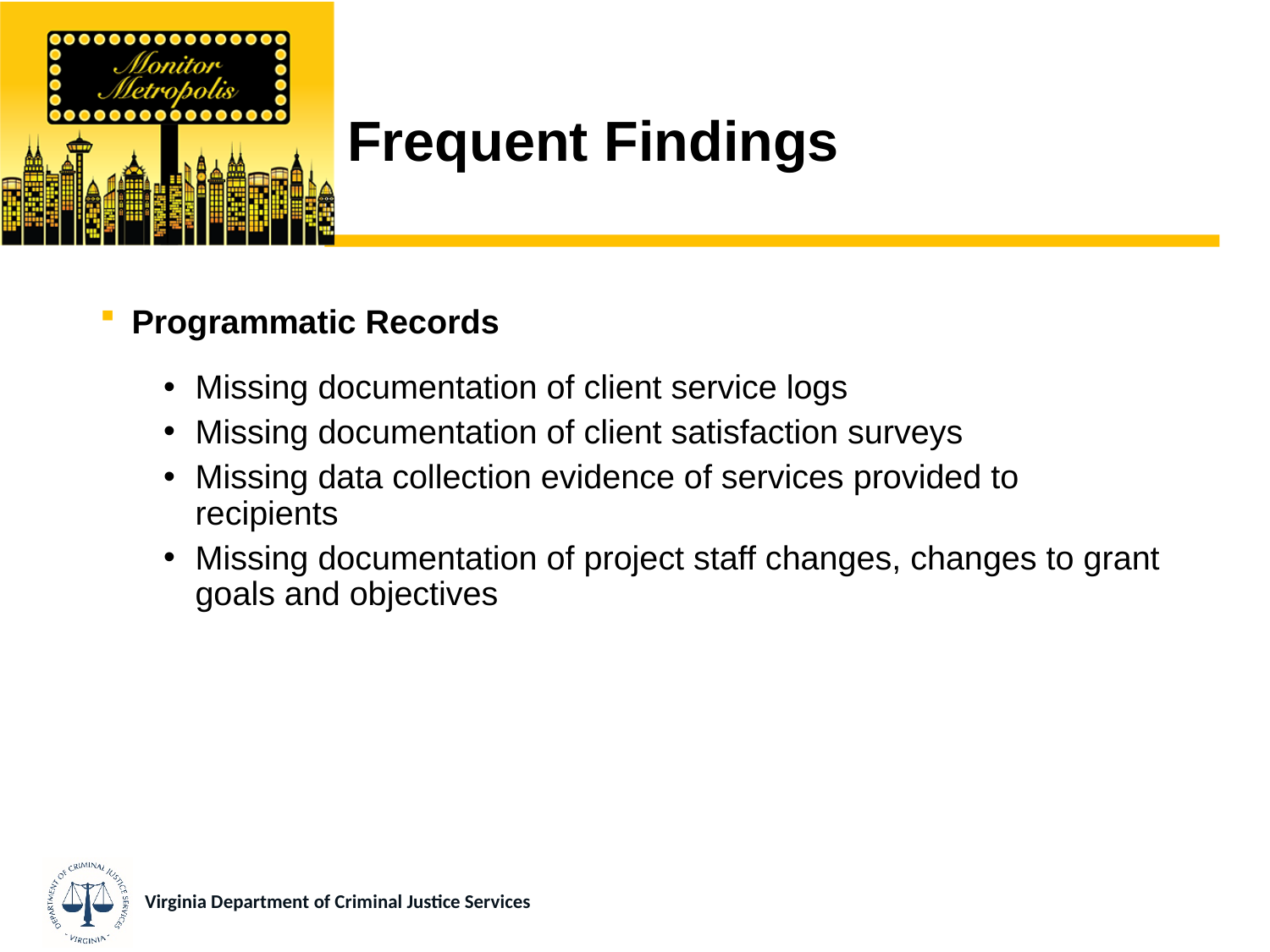

# Frequent Findings
Programmatic Records
Missing documentation of client service logs
Missing documentation of client satisfaction surveys
Missing data collection evidence of services provided to recipients
Missing documentation of project staff changes, changes to grant goals and objectives
Virginia Department of Criminal Justice Services